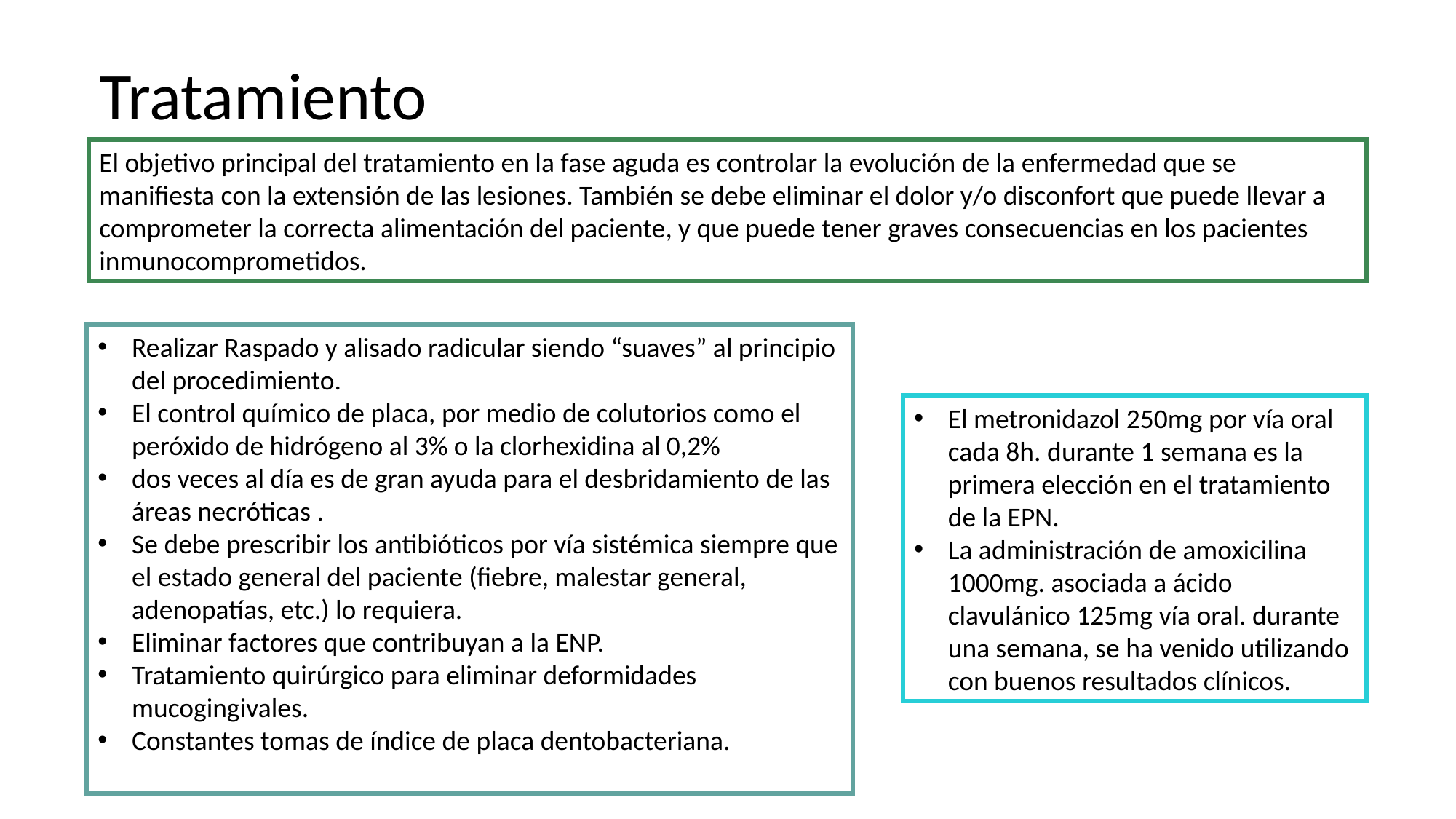

Tratamiento
El objetivo principal del tratamiento en la fase aguda es controlar la evolución de la enfermedad que se manifiesta con la extensión de las lesiones. También se debe eliminar el dolor y/o disconfort que puede llevar a comprometer la correcta alimentación del paciente, y que puede tener graves consecuencias en los pacientes inmunocomprometidos.
Realizar Raspado y alisado radicular siendo “suaves” al principio del procedimiento.
El control químico de placa, por medio de colutorios como el peróxido de hidrógeno al 3% o la clorhexidina al 0,2%
dos veces al día es de gran ayuda para el desbridamiento de las áreas necróticas .
Se debe prescribir los antibióticos por vía sistémica siempre que el estado general del paciente (fiebre, malestar general, adenopatías, etc.) lo requiera.
Eliminar factores que contribuyan a la ENP.
Tratamiento quirúrgico para eliminar deformidades mucogingivales.
Constantes tomas de índice de placa dentobacteriana.

El metronidazol 250mg por vía oral cada 8h. durante 1 semana es la primera elección en el tratamiento de la EPN.
La administración de amoxicilina 1000mg. asociada a ácido clavulánico 125mg vía oral. durante una semana, se ha venido utilizando con buenos resultados clínicos.